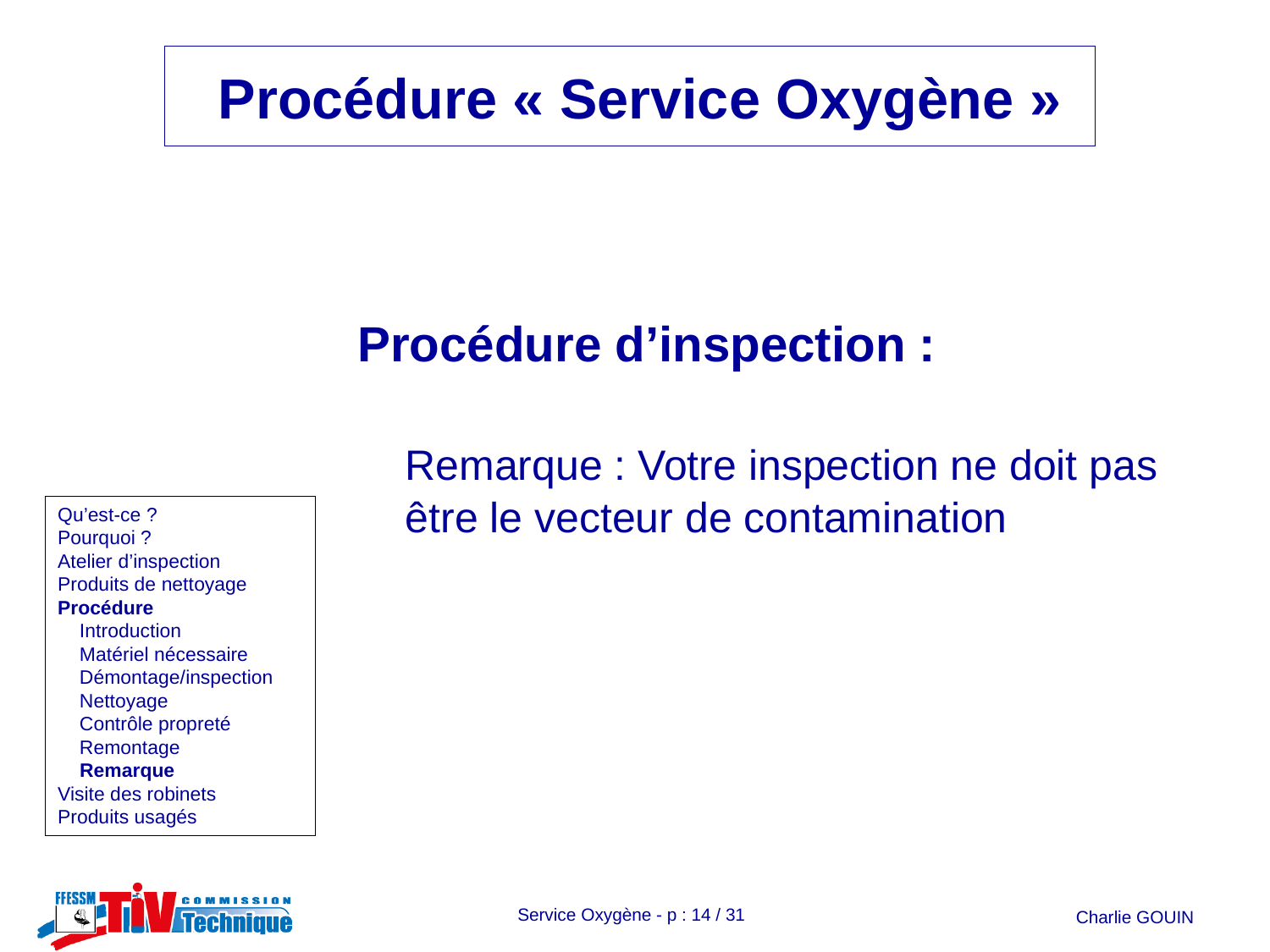

Procédure d’inspection :

	Remarque : Votre inspection ne doit pas être le vecteur de contamination

# Qu’est-ce ? Pourquoi ? Atelier d’inspection Produits de nettoyage Procédure Introduction Matériel nécessaire Démontage/inspection Nettoyage Contrôle propreté Remontage Remarque Visite des robinets Produits usagés